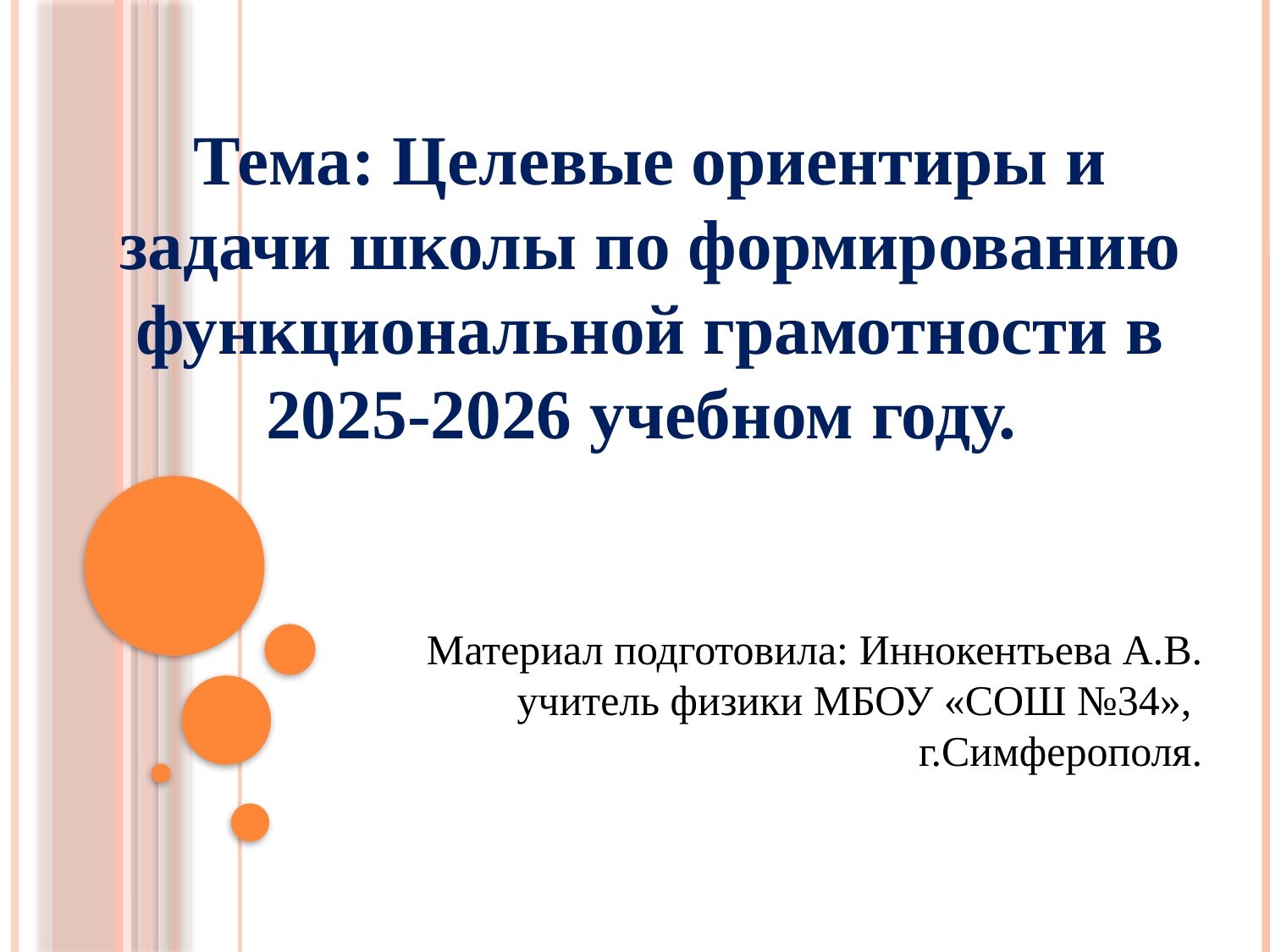

Тема: Целевые ориентиры и задачи школы по формированию функциональной грамотности в 2025-2026 учебном году.

Материал подготовила: Иннокентьева А.В.
учитель физики МБОУ «СОШ №34»,
г.Симферополя.